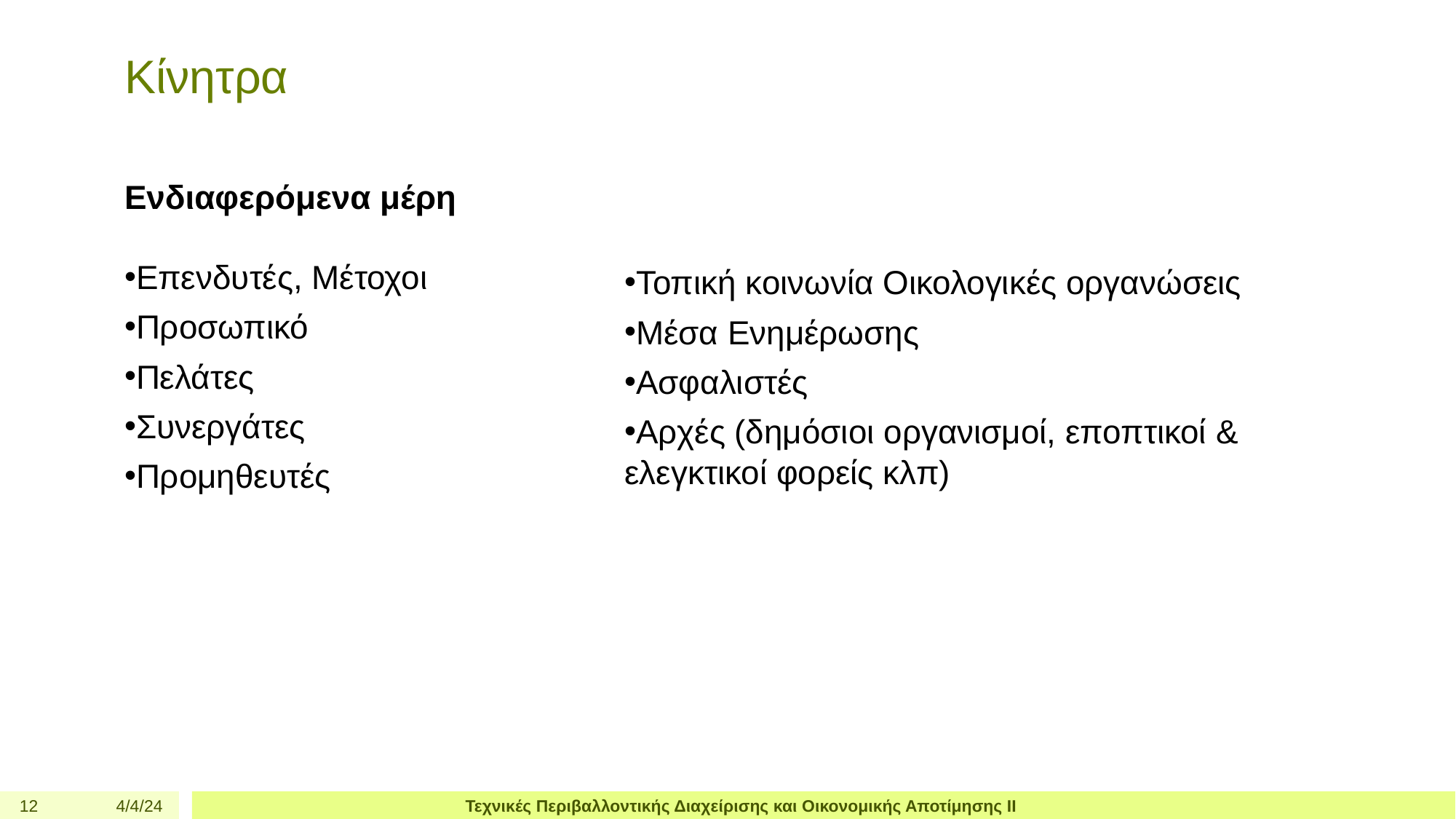

# Κίνητρα
Ενδιαφερόμενα μέρη

Επενδυτές, Μέτοχοι
Προσωπικό
Πελάτες
Συνεργάτες
Προμηθευτές

Τοπική κοινωνία Οικολογικές οργανώσεις
Μέσα Ενημέρωσης
Ασφαλιστές
Αρχές (δημόσιοι οργανισμοί, εποπτικοί & ελεγκτικοί φορείς κλπ)

12
4/4/24
Τεχνικές Περιβαλλοντικής Διαχείρισης και Οικονομικής Αποτίμησης ΙΙ